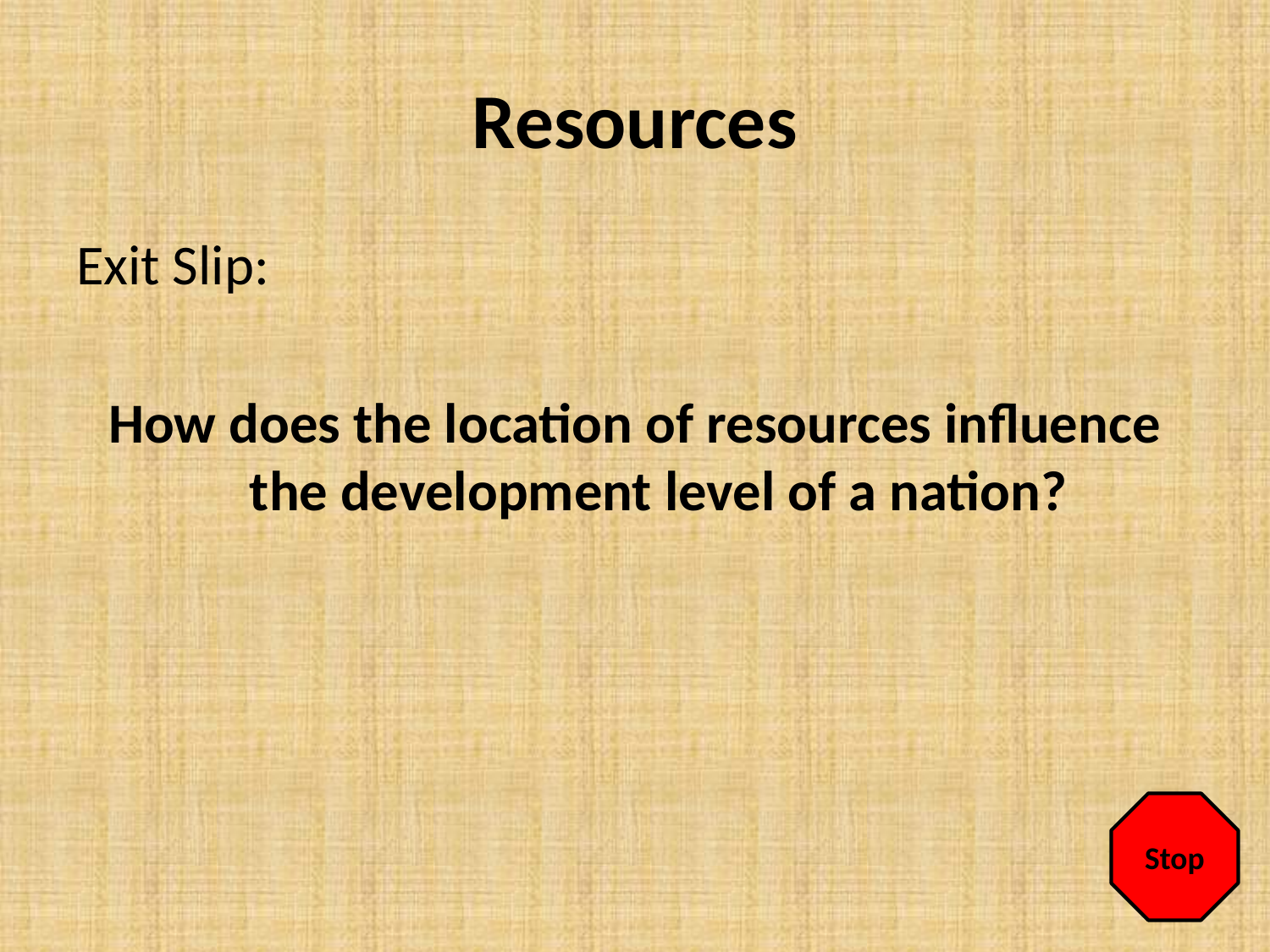

# Resources
Exit Slip:

How does the location of resources influence the development level of a nation?
Stop